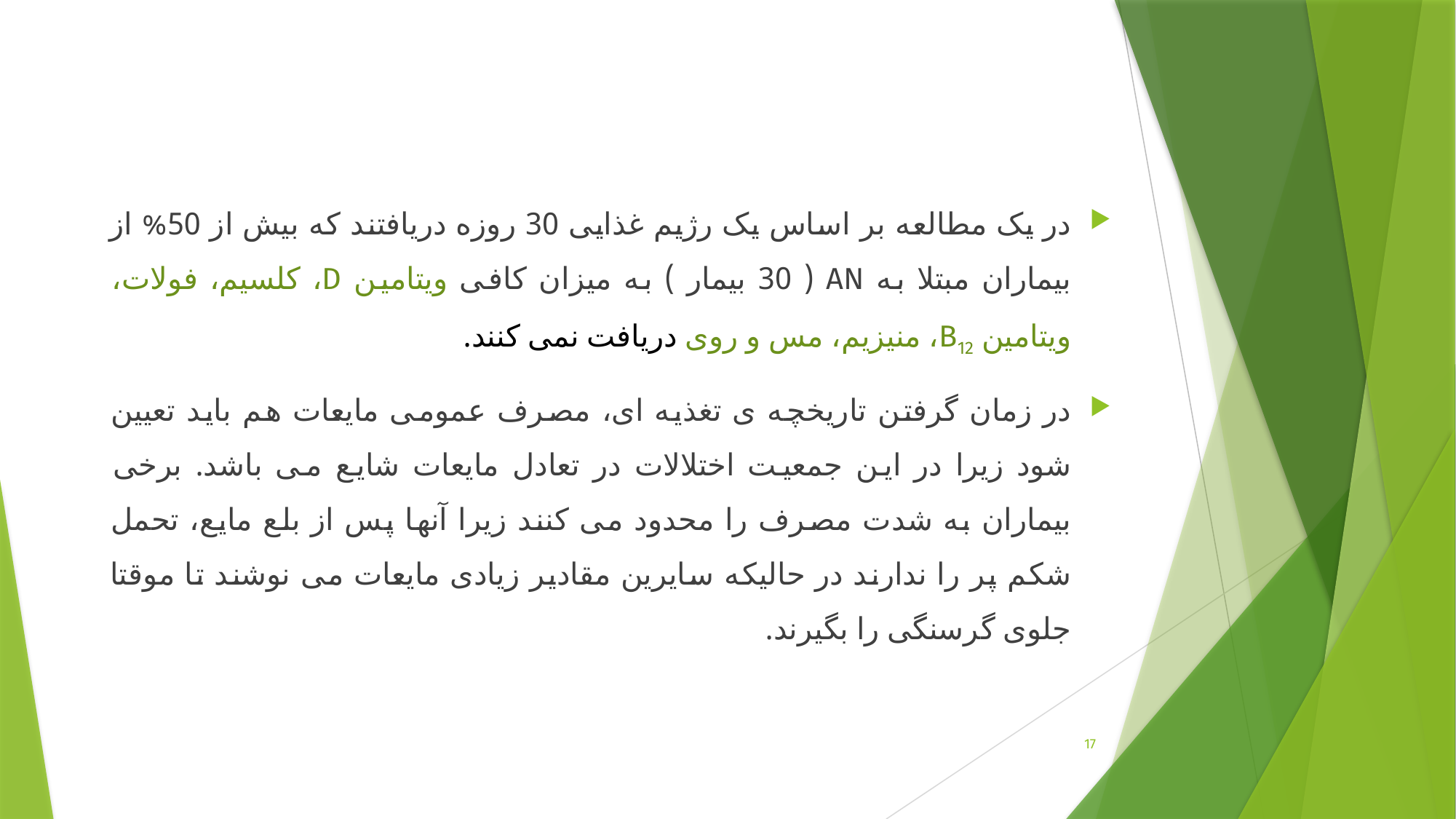

در یک مطالعه بر اساس یک رژیم غذایی 30 روزه دریافتند که بیش از 50% از بیماران مبتلا به AN ( 30 بیمار ) به میزان کافی ویتامین D، کلسیم، فولات، ویتامین B12، منیزیم، مس و روی دریافت نمی کنند.
در زمان گرفتن تاریخچه ی تغذیه ای، مصرف عمومی مایعات هم باید تعیین شود زیرا در این جمعیت اختلالات در تعادل مایعات شایع می باشد. برخی بیماران به شدت مصرف را محدود می کنند زیرا آنها پس از بلع مایع، تحمل شکم پر را ندارند در حالیکه سایرین مقادیر زیادی مایعات می نوشند تا موقتا جلوی گرسنگی را بگیرند.

17